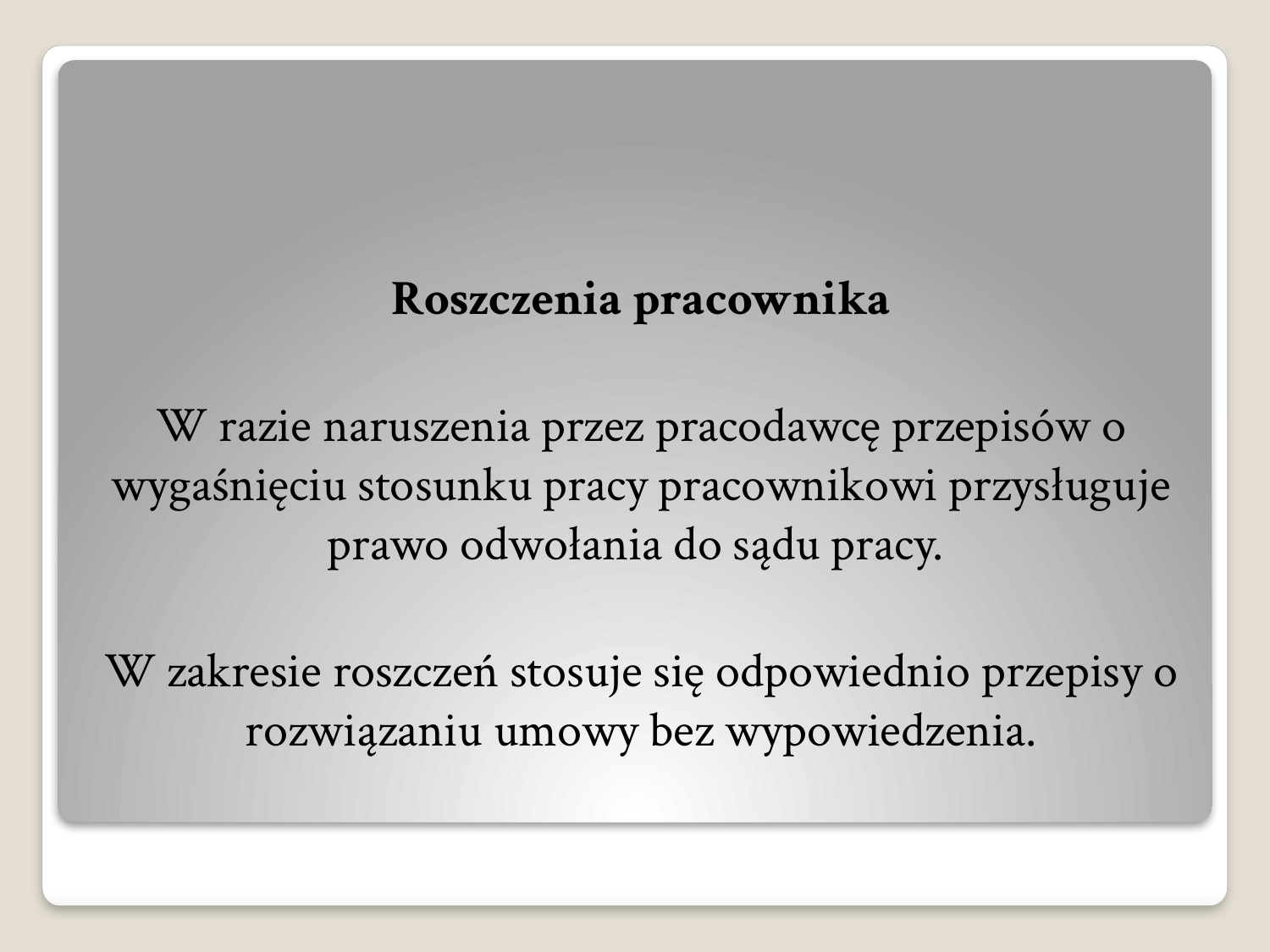

Roszczenia pracownika

W razie naruszenia przez pracodawcę przepisów o wygaśnięciu stosunku pracy pracownikowi przysługuje prawo odwołania do sądu pracy.

W zakresie roszczeń stosuje się odpowiednio przepisy o rozwiązaniu umowy bez wypowiedzenia.